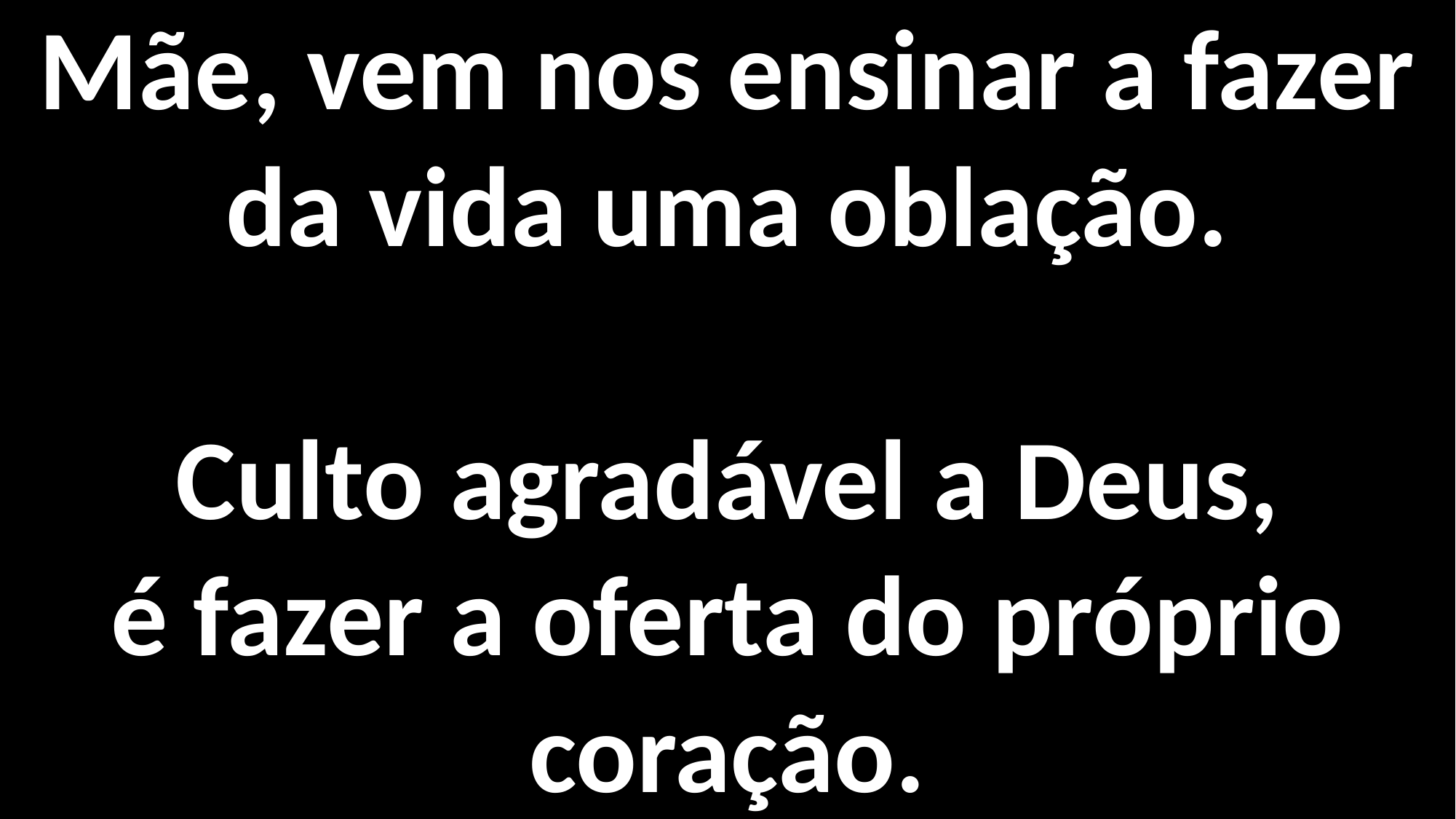

Mãe, vem nos ensinar a fazer da vida uma oblação.

Culto agradável a Deus,
é fazer a oferta do próprio coração.